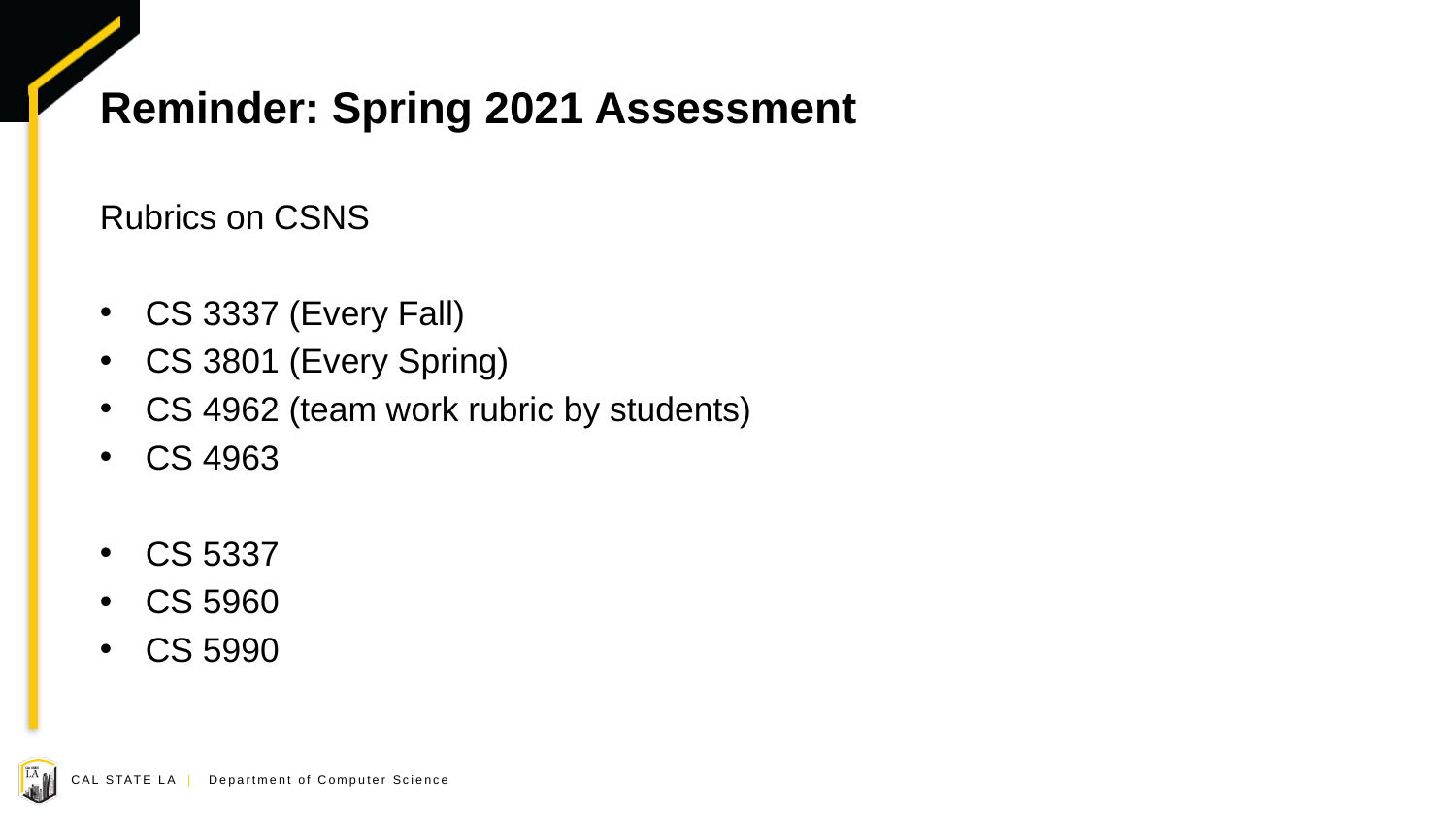

# Reminder: Spring 2021 Assessment
Rubrics on CSNS

CS 3337 (Every Fall)
CS 3801 (Every Spring)
CS 4962 (team work rubric by students)
CS 4963

CS 5337
CS 5960
CS 5990